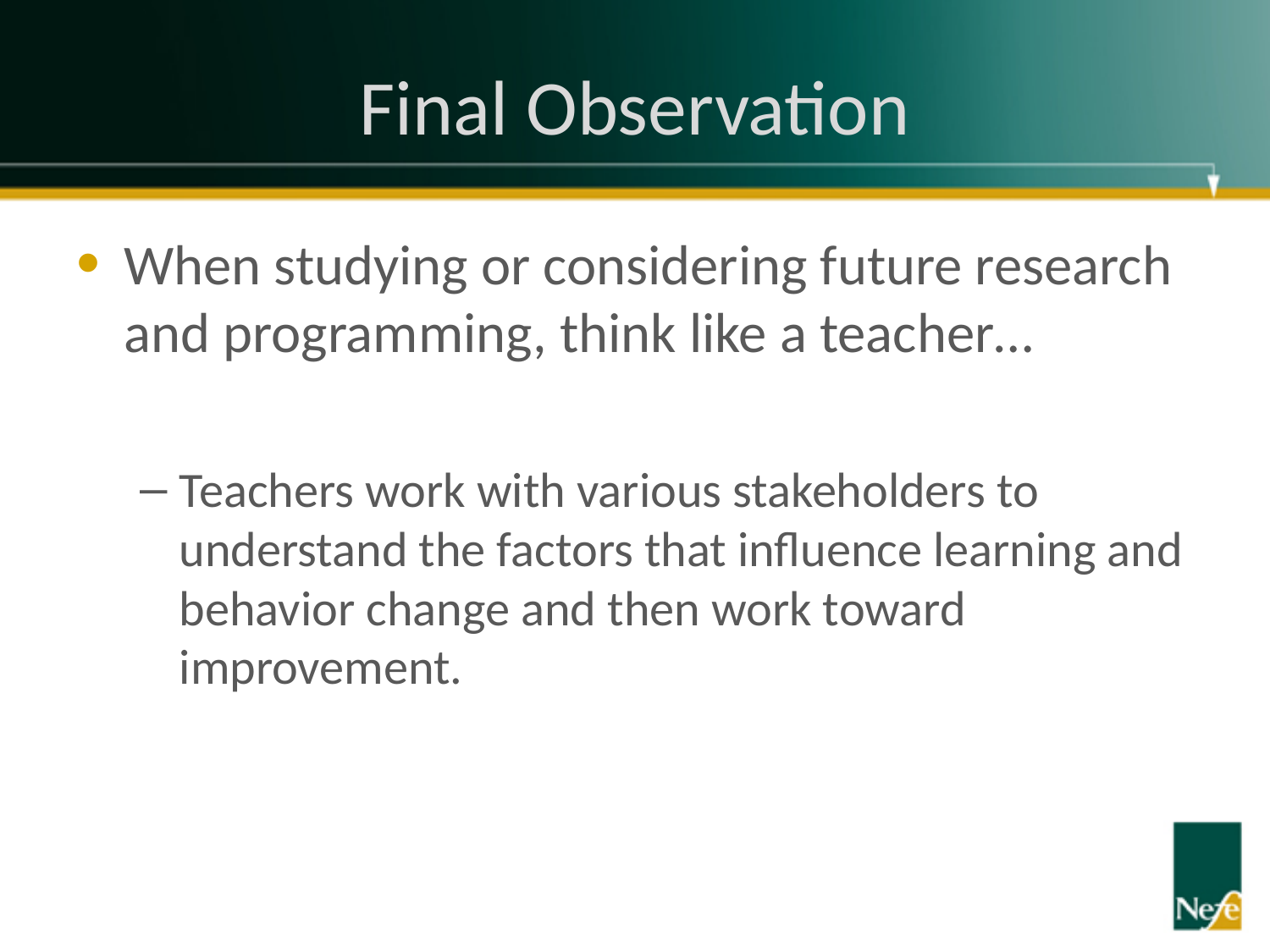

# Final Observation
When studying or considering future research and programming, think like a teacher…

Teachers work with various stakeholders to understand the factors that influence learning and behavior change and then work toward improvement.